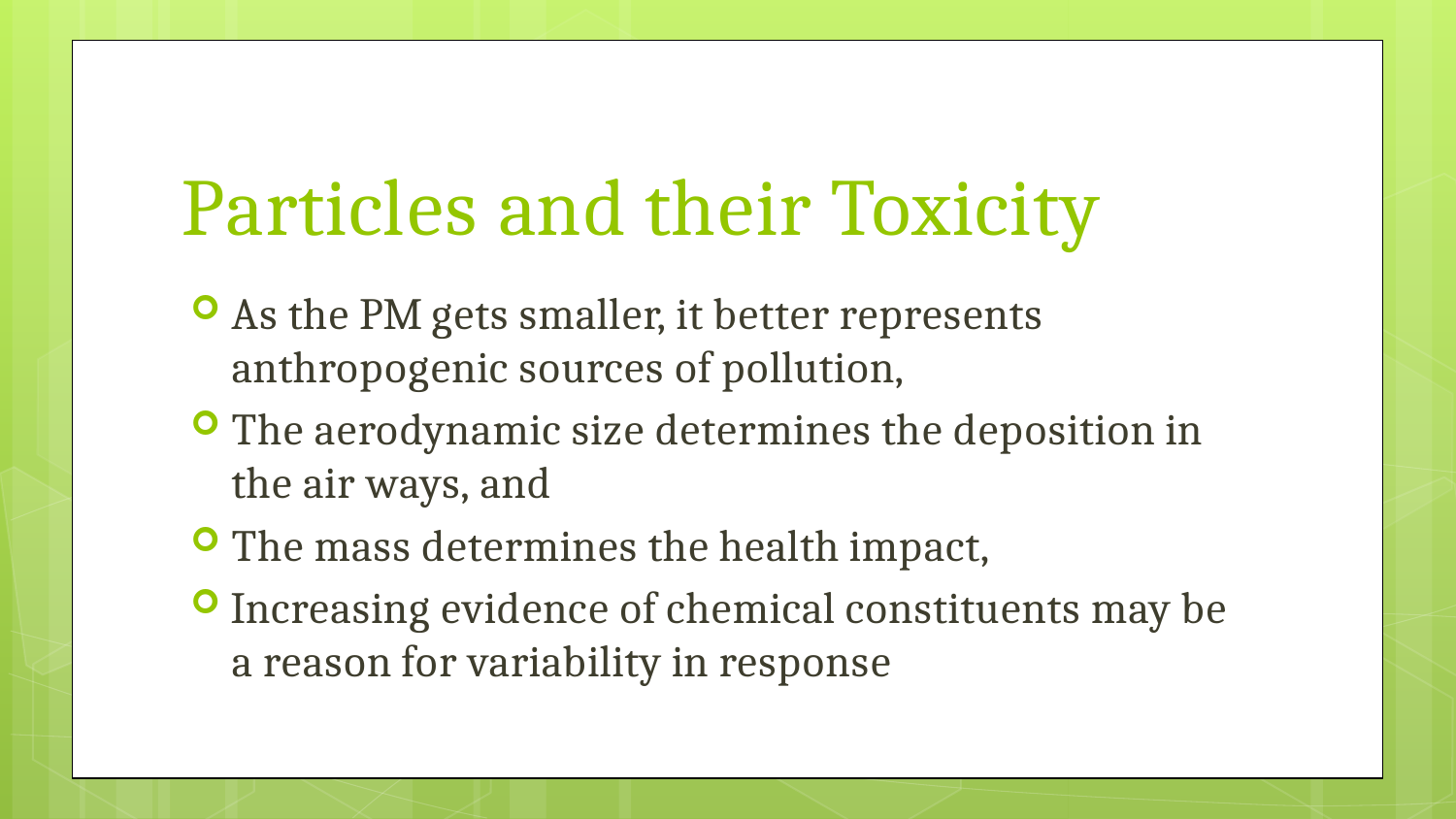

# Particles and their Toxicity
As the PM gets smaller, it better represents anthropogenic sources of pollution,
The aerodynamic size determines the deposition in the air ways, and
The mass determines the health impact,
Increasing evidence of chemical constituents may be a reason for variability in response